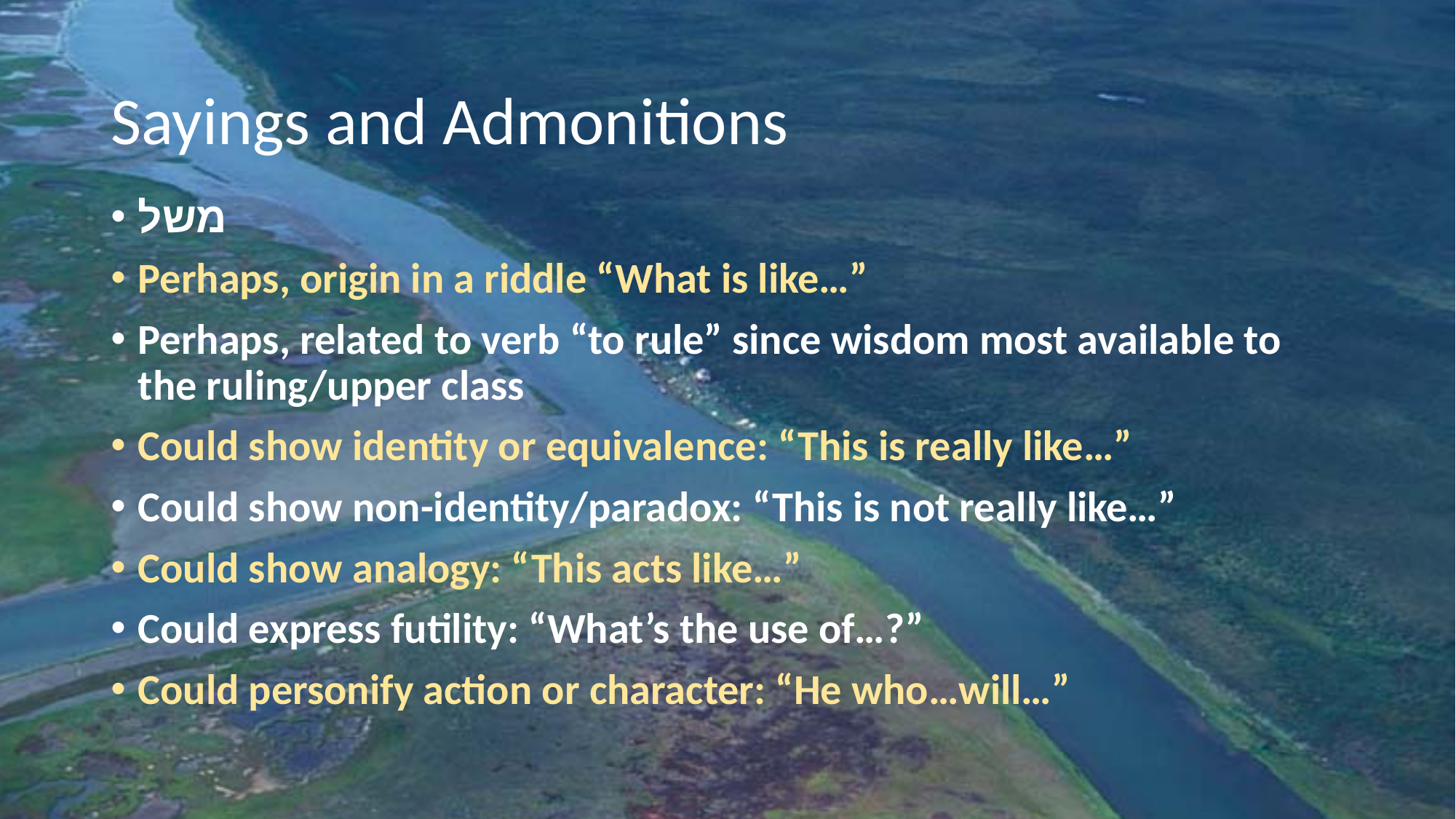

# Sayings and Admonitions
משל
Perhaps, origin in a riddle “What is like…”
Perhaps, related to verb “to rule” since wisdom most available to the ruling/upper class
Could show identity or equivalence: “This is really like…”
Could show non-identity/paradox: “This is not really like…”
Could show analogy: “This acts like…”
Could express futility: “What’s the use of…?”
Could personify action or character: “He who…will…”